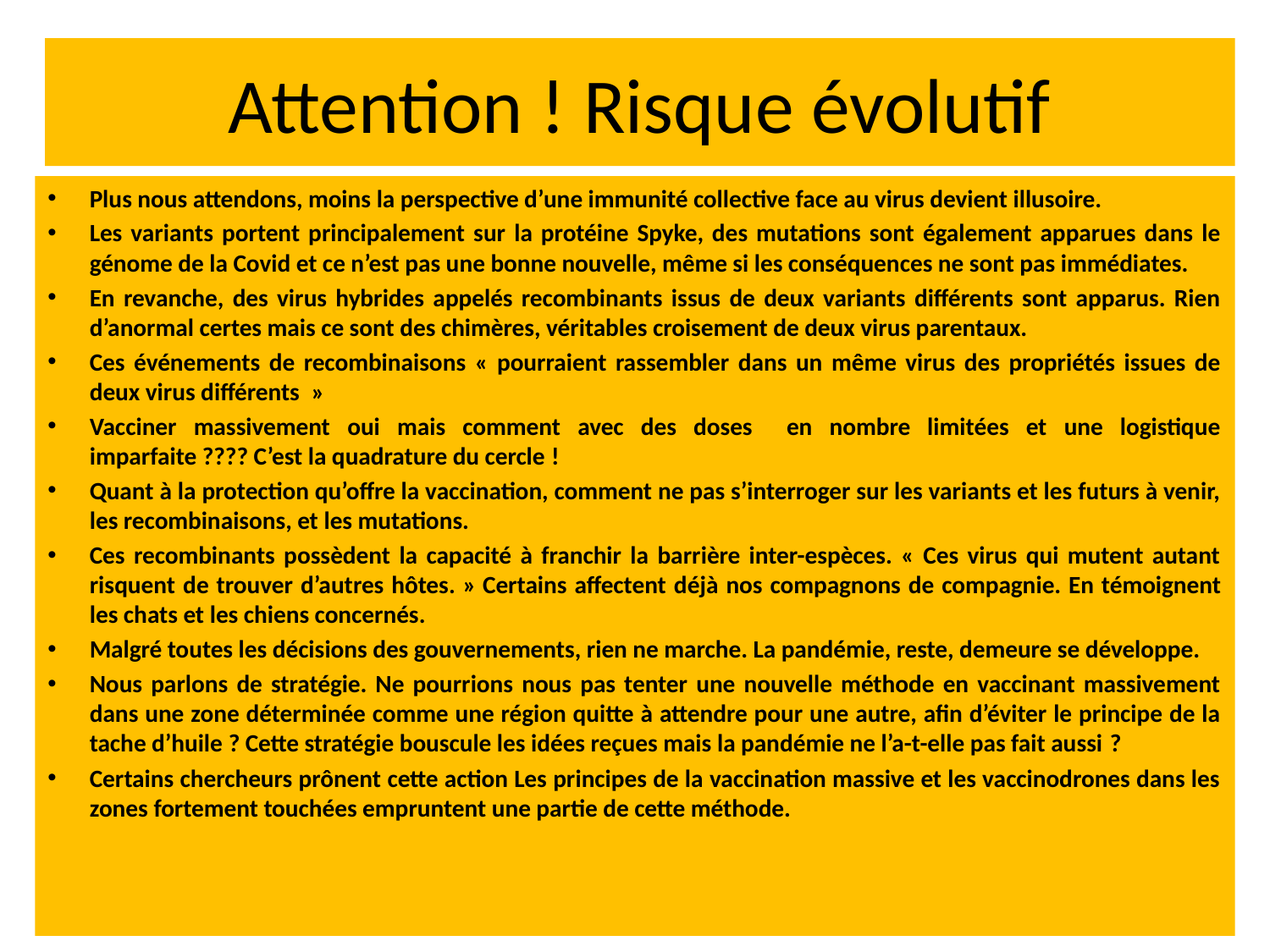

# Attention ! Risque évolutif
Plus nous attendons, moins la perspective d’une immunité collective face au virus devient illusoire.
Les variants portent principalement sur la protéine Spyke, des mutations sont également apparues dans le génome de la Covid et ce n’est pas une bonne nouvelle, même si les conséquences ne sont pas immédiates.
En revanche, des virus hybrides appelés recombinants issus de deux variants différents sont apparus. Rien d’anormal certes mais ce sont des chimères, véritables croisement de deux virus parentaux.
Ces événements de recombinaisons « pourraient rassembler dans un même virus des propriétés issues de deux virus différents  »
Vacciner massivement oui mais comment avec des doses  en nombre limitées et une logistique imparfaite ???? C’est la quadrature du cercle !
Quant à la protection qu’offre la vaccination, comment ne pas s’interroger sur les variants et les futurs à venir, les recombinaisons, et les mutations.
Ces recombinants possèdent la capacité à franchir la barrière inter-espèces. « Ces virus qui mutent autant risquent de trouver d’autres hôtes. » Certains affectent déjà nos compagnons de compagnie. En témoignent les chats et les chiens concernés.
Malgré toutes les décisions des gouvernements, rien ne marche. La pandémie, reste, demeure se développe.
Nous parlons de stratégie. Ne pourrions nous pas tenter une nouvelle méthode en vaccinant massivement dans une zone déterminée comme une région quitte à attendre pour une autre, afin d’éviter le principe de la tache d’huile ? Cette stratégie bouscule les idées reçues mais la pandémie ne l’a-t-elle pas fait aussi ?
Certains chercheurs prônent cette action Les principes de la vaccination massive et les vaccinodrones dans les zones fortement touchées empruntent une partie de cette méthode.